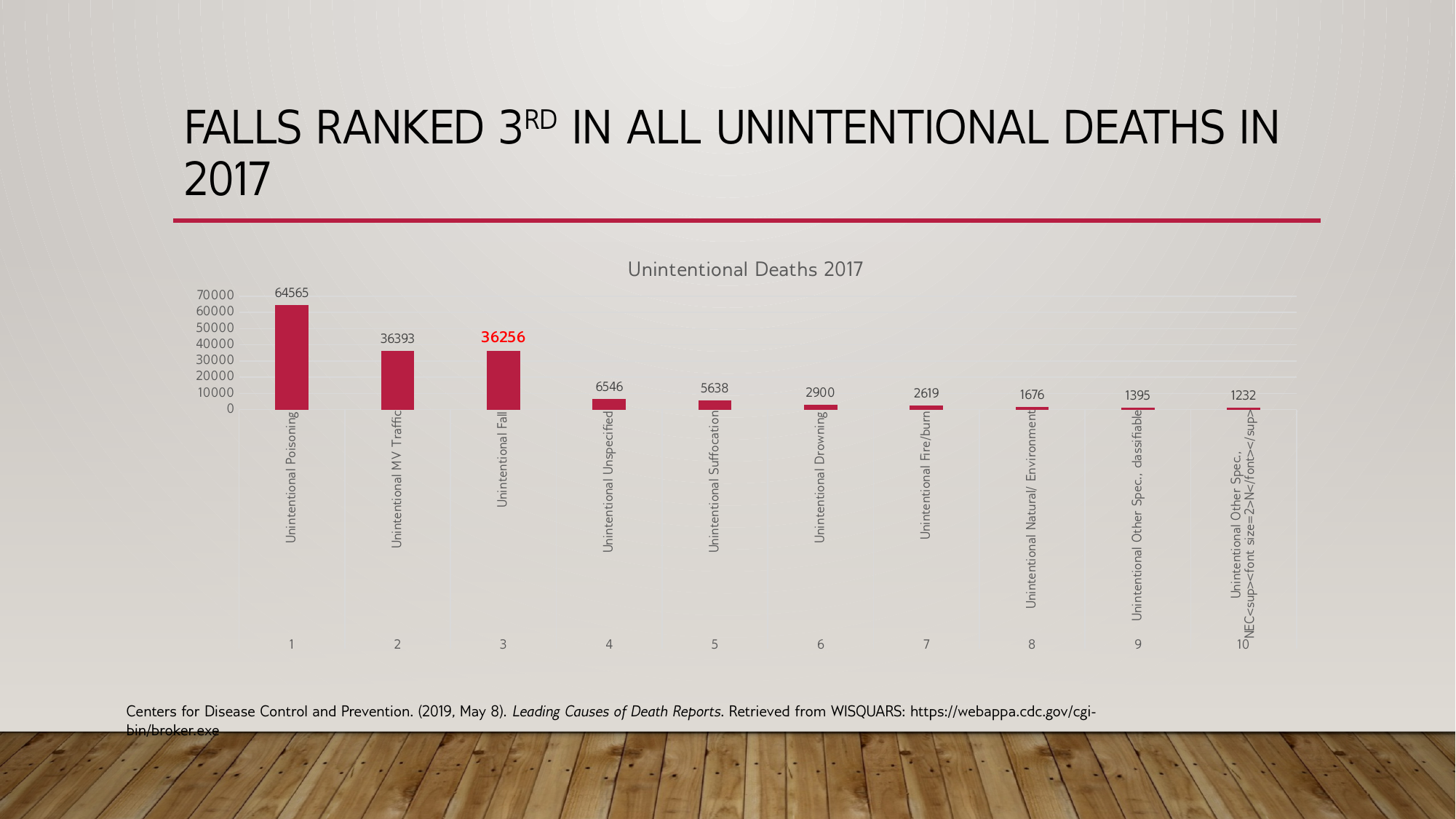

# Falls ranked 3rd in all unintentional deaths in 2017

### Chart: Unintentional Deaths 2017

| Category | Deaths |
|---|---|
| Unintentional Poisoning | 64565.0 |
| Unintentional MV Traffic | 36393.0 |
| Unintentional Fall | 36256.0 |
| Unintentional Unspecified | 6546.0 |
| Unintentional Suffocation | 5638.0 |
| Unintentional Drowning | 2900.0 |
| Unintentional Fire/burn | 2619.0 |
| Unintentional Natural/ Environment | 1676.0 |
| Unintentional Other Spec., classifiable | 1395.0 |
| Unintentional Other Spec., NEC<sup><font size=2>N</font></sup> | 1232.0 |
Centers for Disease Control and Prevention. (2019, May 8). Leading Causes of Death Reports. Retrieved from WISQUARS: https://webappa.cdc.gov/cgi-bin/broker.exe